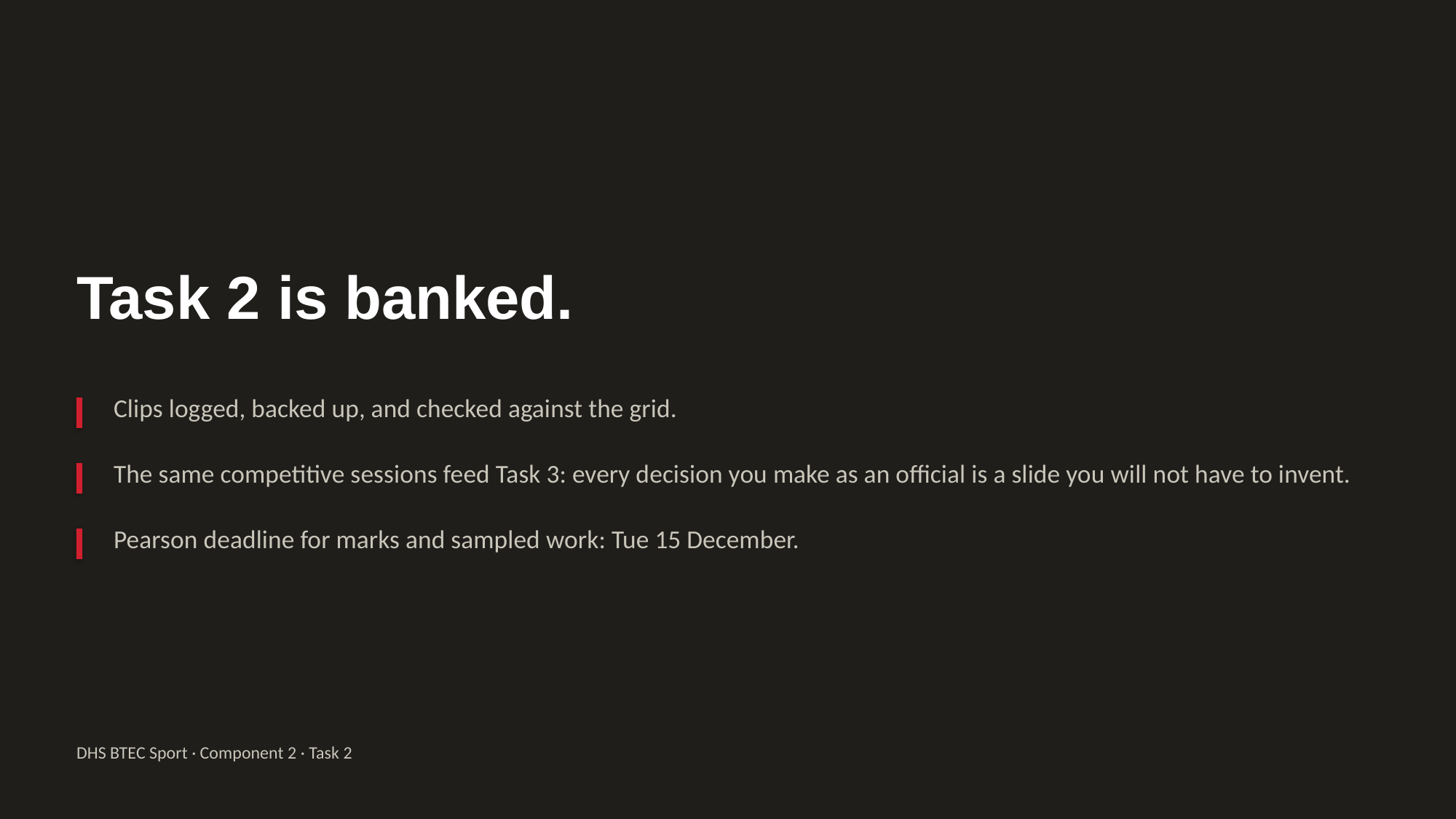

Task 2 is banked.
Clips logged, backed up, and checked against the grid.

The same competitive sessions feed Task 3: every decision you make as an official is a slide you will not have to invent.

Pearson deadline for marks and sampled work: Tue 15 December.

DHS BTEC Sport · Component 2 · Task 2